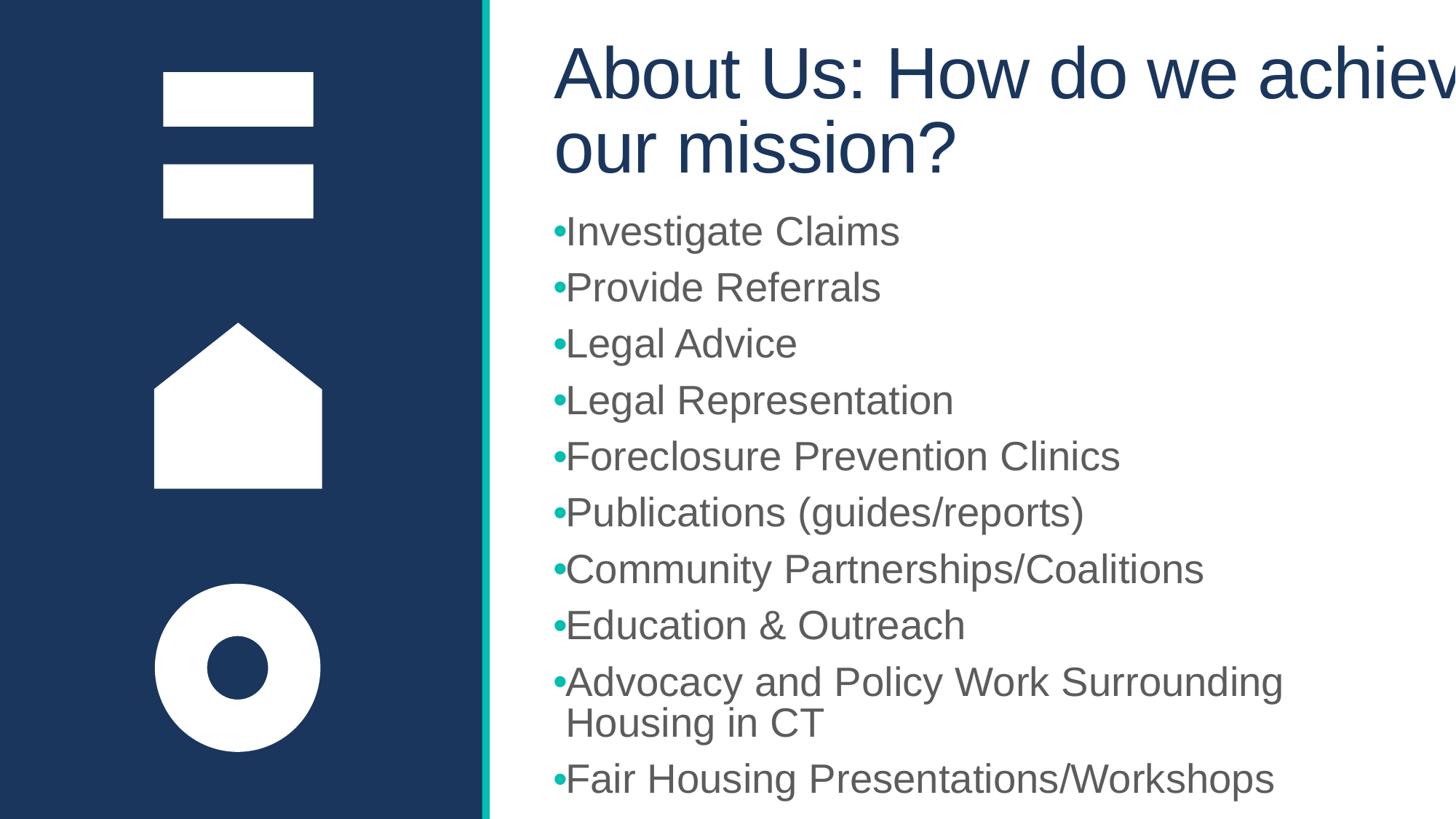

About Us: How do we achieve our mission?

Investigate Claims
Provide Referrals
Legal Advice
Legal Representation
Foreclosure Prevention Clinics
Publications (guides/reports)
Community Partnerships/Coalitions
Education & Outreach
Advocacy and Policy Work Surrounding Housing in CT
Fair Housing Presentations/Workshops